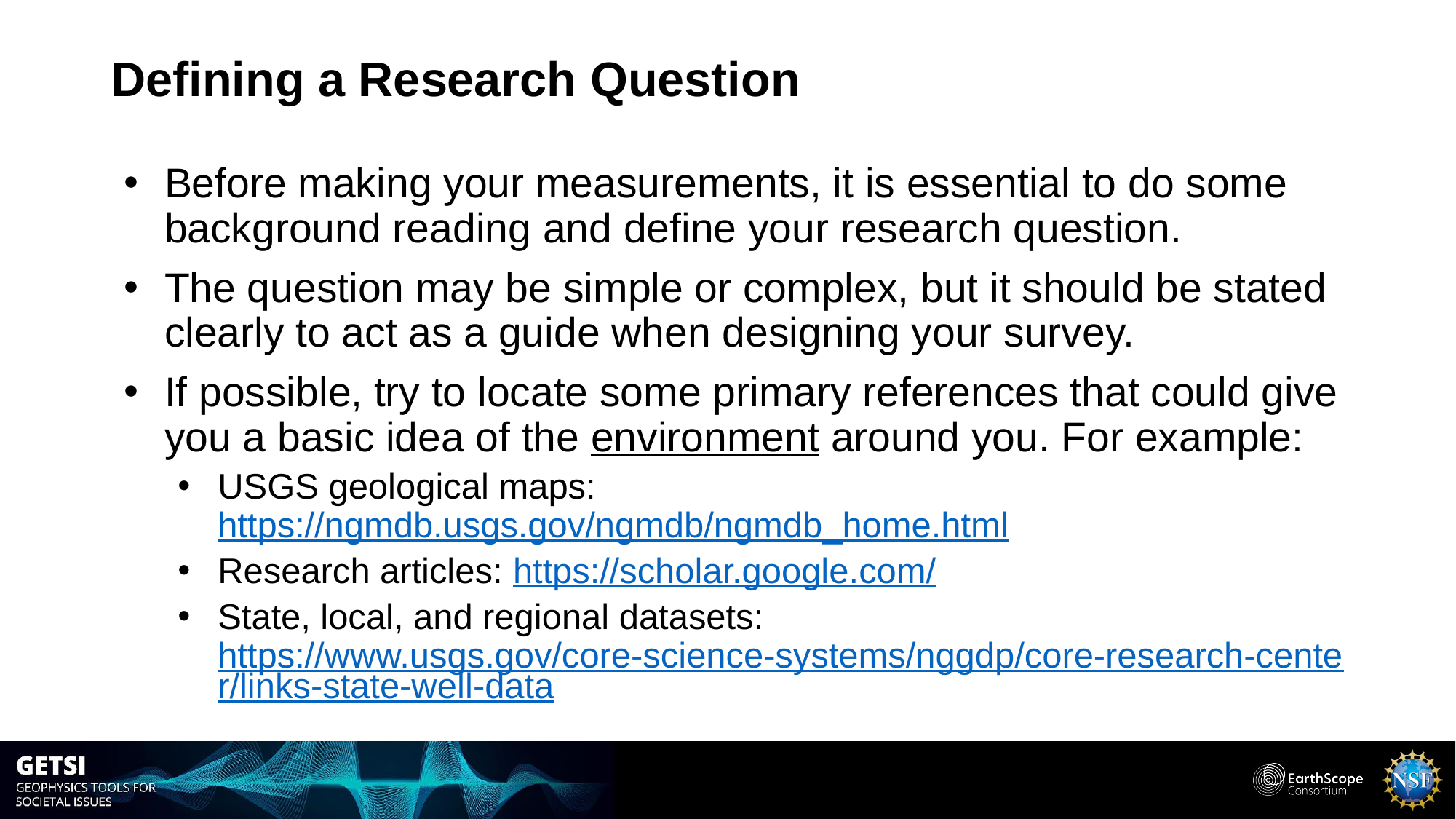

# Defining a Research Question
Before making your measurements, it is essential to do some background reading and define your research question.
The question may be simple or complex, but it should be stated clearly to act as a guide when designing your survey.
If possible, try to locate some primary references that could give you a basic idea of the environment around you. For example:
USGS geological maps: https://ngmdb.usgs.gov/ngmdb/ngmdb_home.html
Research articles: https://scholar.google.com/
State, local, and regional datasets: https://www.usgs.gov/core-science-systems/nggdp/core-research-center/links-state-well-data